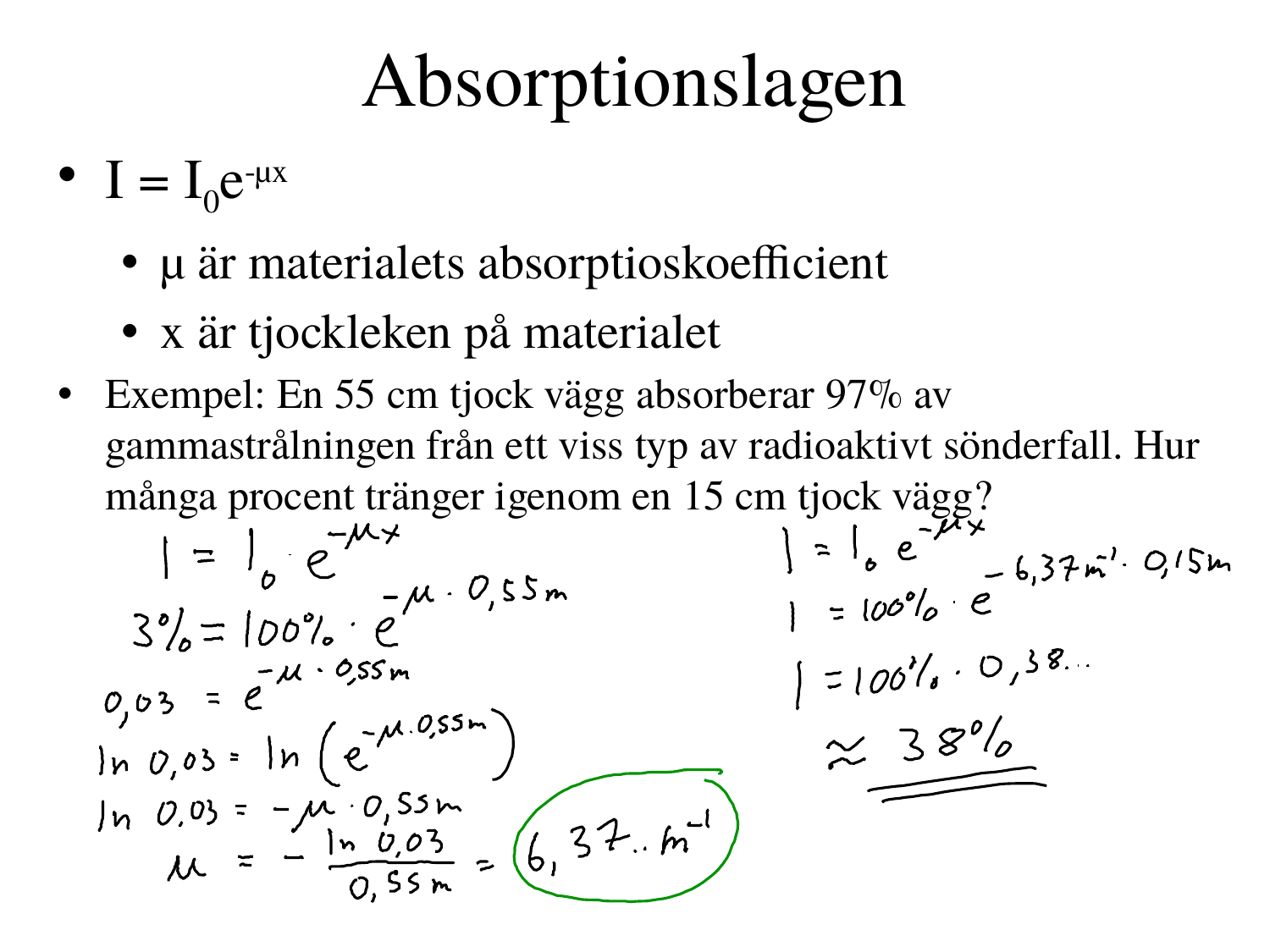

# Absorptionslagen
I = I0e-µx
µ är materialets absorptioskoefficient
x är tjockleken på materialet
Exempel: En 55 cm tjock vägg absorberar 97% av gammastrålningen från ett viss typ av radioaktivt sönderfall. Hur många procent tränger igenom en 15 cm tjock vägg?